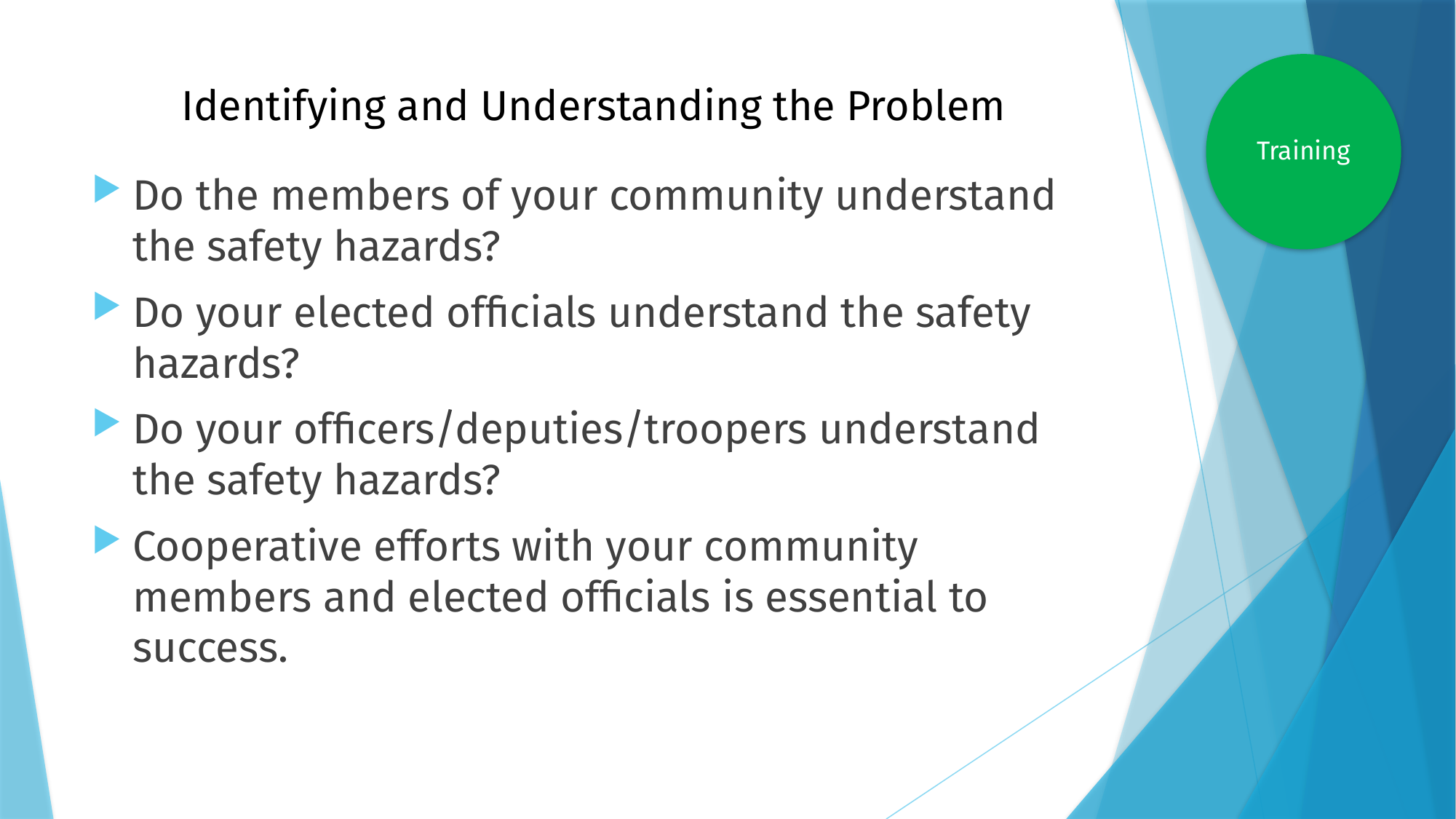

Training
# Identifying and Understanding the Problem
Do the members of your community understand the safety hazards?
Do your elected officials understand the safety hazards?
Do your officers/deputies/troopers understand the safety hazards?
Cooperative efforts with your community members and elected officials is essential to success.